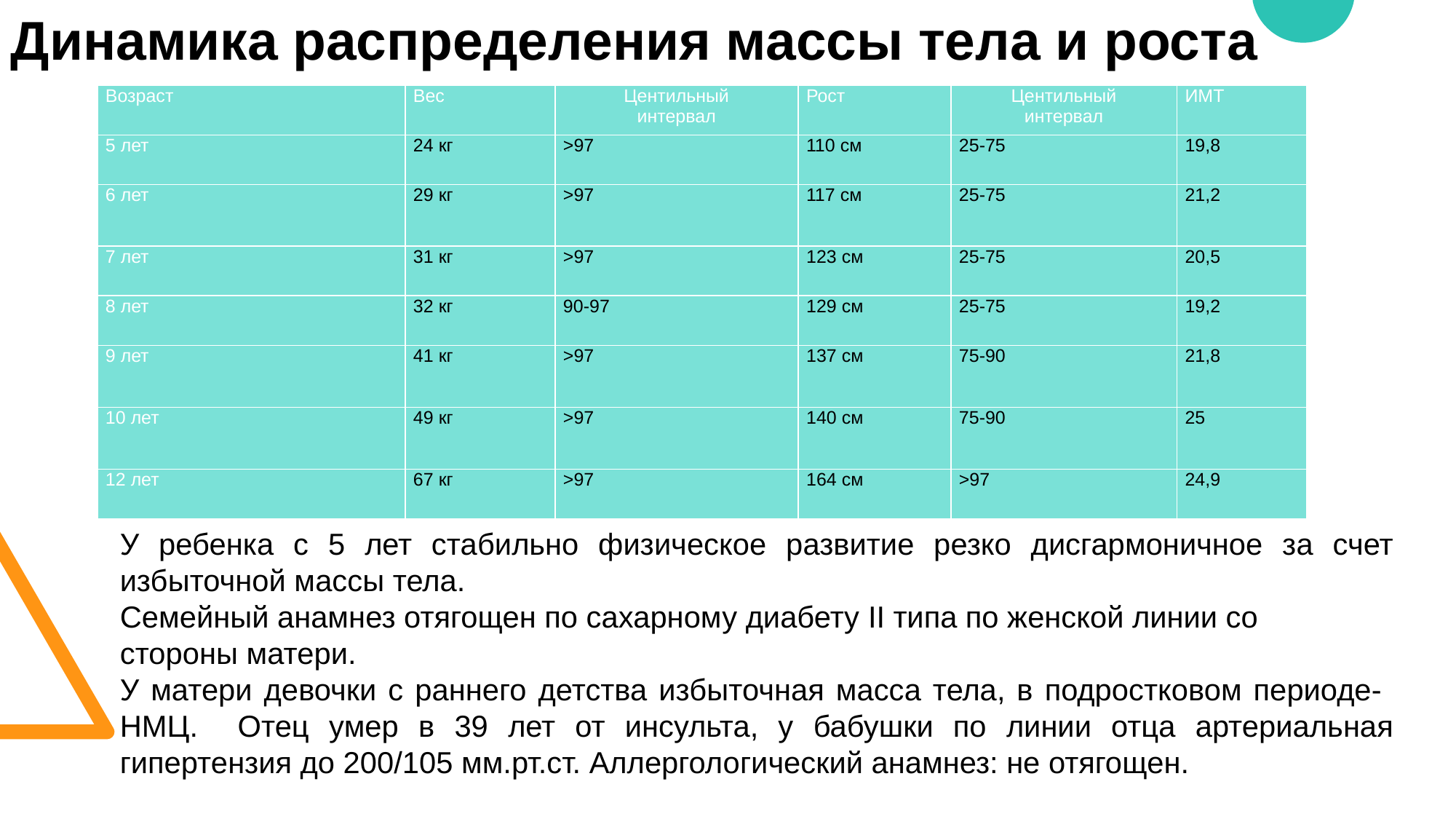

Динамика распределения массы тела и роста

| Возраст | Вес | Центильный интервал | Рост | Центильный интервал | ИМТ |
| --- | --- | --- | --- | --- | --- |
| 5 лет | 24 кг | >97 | 110 см | 25-75 | 19,8 |
| 6 лет | 29 кг | >97 | 117 см | 25-75 | 21,2 |
| 7 лет | 31 кг | >97 | 123 см | 25-75 | 20,5 |
| 8 лет | 32 кг | 90-97 | 129 см | 25-75 | 19,2 |
| 9 лет | 41 кг | >97 | 137 см | 75-90 | 21,8 |
| 10 лет | 49 кг | >97 | 140 см | 75-90 | 25 |
| 12 лет | 67 кг | >97 | 164 см | >97 | 24,9 |
| Возраст | Вес | Центильный интервал | Рост | Центильный интервал | ИМТ |
| --- | --- | --- | --- | --- | --- |
| 5 лет | 24 кг | >97 | 110 см | 25-75 | 19,8 |
| 6 лет | 29 кг | >97 | 117 см | 25-75 | 21,2 |
| 7 лет | 31 кг | >97 | 123 см | 25-75 | 20,5 |
| 8 лет | 32 кг | 90-97 | 129 см | 25-75 | 19,2 |
| 9 лет | 41 кг | >97 | 137 см | 75-90 | 21,8 |
| 10 лет | 49 кг | >97 | 140 см | 75-90 | 25 |
У ребенка с 5 лет стабильно физическое развитие резко дисгармоничное за счет избыточной массы тела.
Семейный анамнез отягощен по сахарному диабету II типа по женской линии со
стороны матери.
У матери девочки с раннего детства избыточная масса тела, в подростковом периоде-  НМЦ.  Отец умер в 39 лет от инсульта, у бабушки по линии отца артериальная гипертензия до 200/105 мм.рт.ст. Аллергологический анамнез: не отягощен.